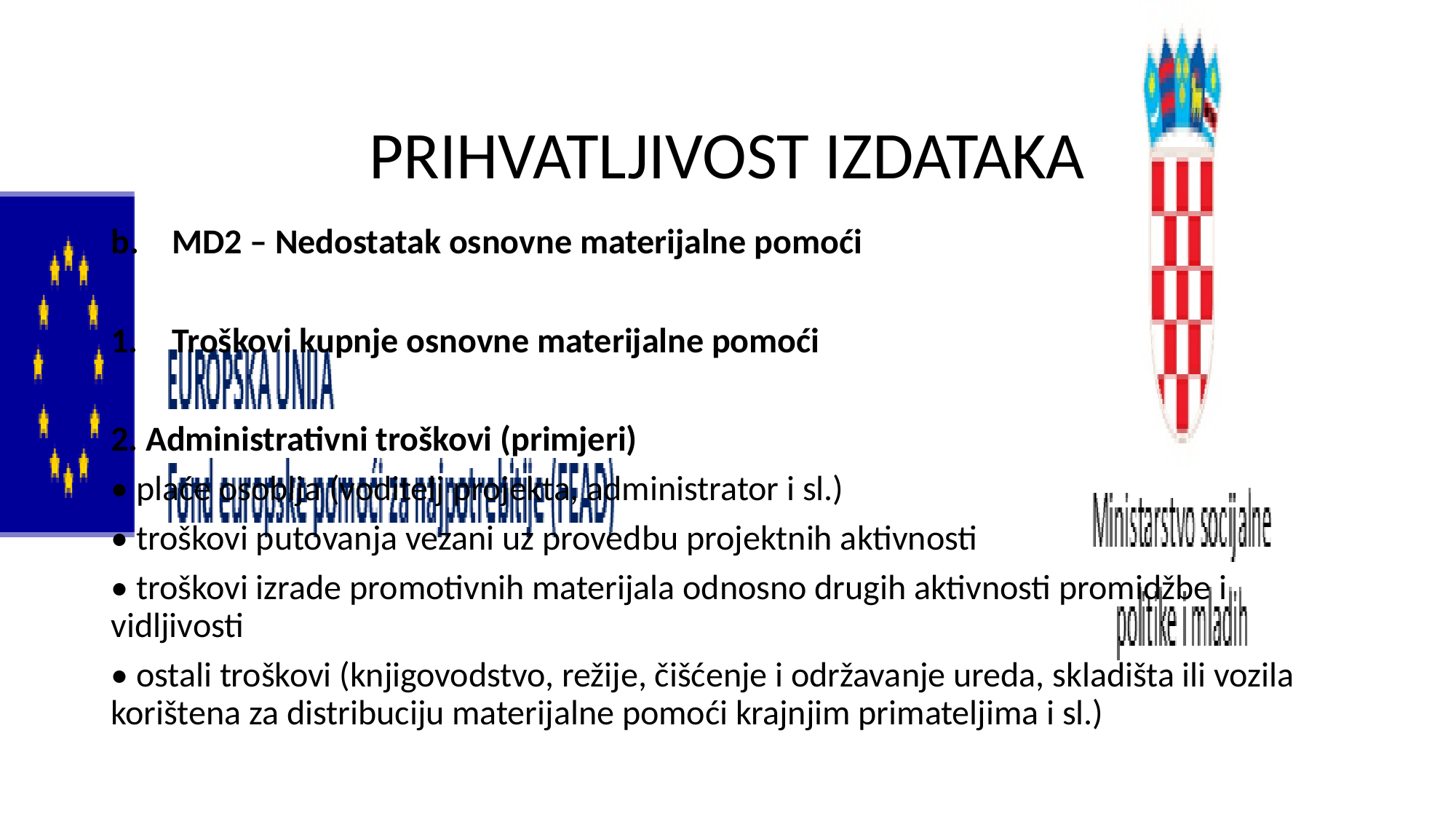

# PRIHVATLJIVOST IZDATAKA
MD2 – Nedostatak osnovne materijalne pomoći

Troškovi kupnje osnovne materijalne pomoći

2. Administrativni troškovi (primjeri)
• plaće osoblja (voditelj projekta, administrator i sl.)
• troškovi putovanja vezani uz provedbu projektnih aktivnosti
• troškovi izrade promotivnih materijala odnosno drugih aktivnosti promidžbe i vidljivosti
• ostali troškovi (knjigovodstvo, režije, čišćenje i održavanje ureda, skladišta ili vozila korištena za distribuciju materijalne pomoći krajnjim primateljima i sl.)